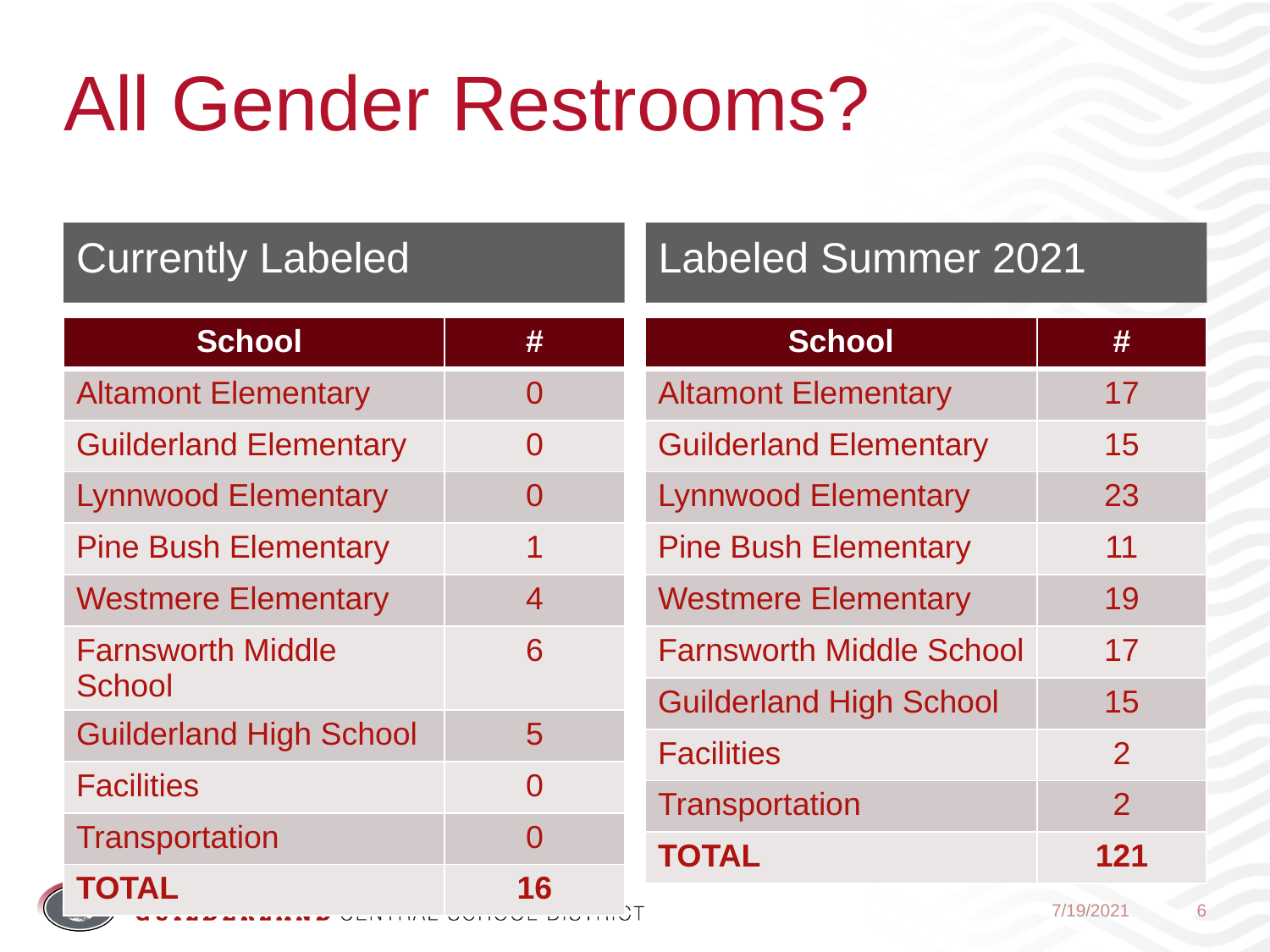

# All Gender Restrooms?
Currently Labeled
Labeled Summer 2021
| School | # |
| --- | --- |
| Altamont Elementary | 0 |
| Guilderland Elementary | 0 |
| Lynnwood Elementary | 0 |
| Pine Bush Elementary | 1 |
| Westmere Elementary | 4 |
| Farnsworth Middle School | 6 |
| Guilderland High School | 5 |
| Facilities | 0 |
| Transportation | 0 |
| TOTAL | 16 |
| School | # |
| --- | --- |
| Altamont Elementary | 17 |
| Guilderland Elementary | 15 |
| Lynnwood Elementary | 23 |
| Pine Bush Elementary | 11 |
| Westmere Elementary | 19 |
| Farnsworth Middle School | 17 |
| Guilderland High School | 15 |
| Facilities | 2 |
| Transportation | 2 |
| TOTAL | 121 |
7/19/2021
6